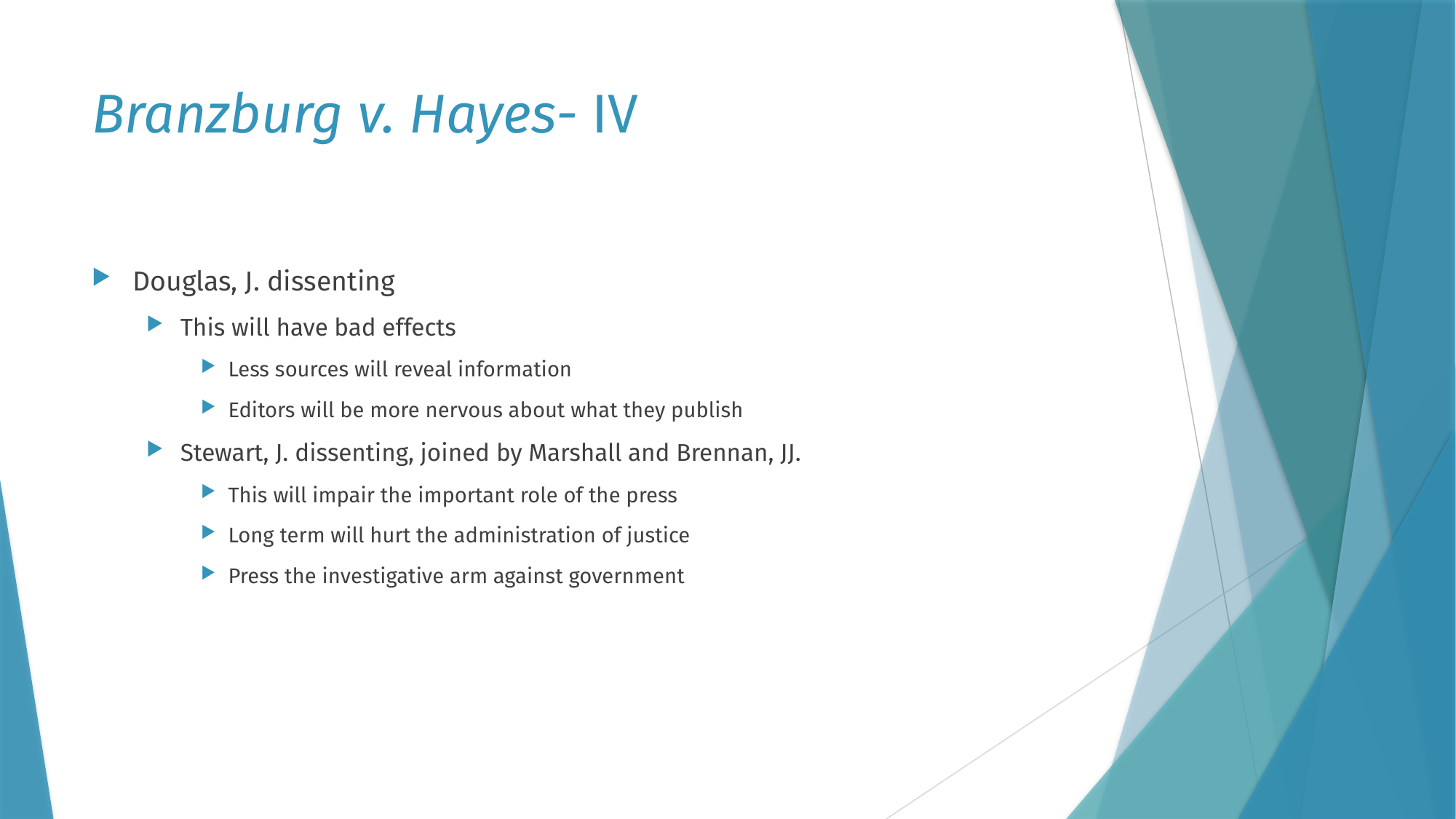

# Branzburg v. Hayes- IV
Douglas, J. dissenting
This will have bad effects
Less sources will reveal information
Editors will be more nervous about what they publish
Stewart, J. dissenting, joined by Marshall and Brennan, JJ.
This will impair the important role of the press
Long term will hurt the administration of justice
Press the investigative arm against government